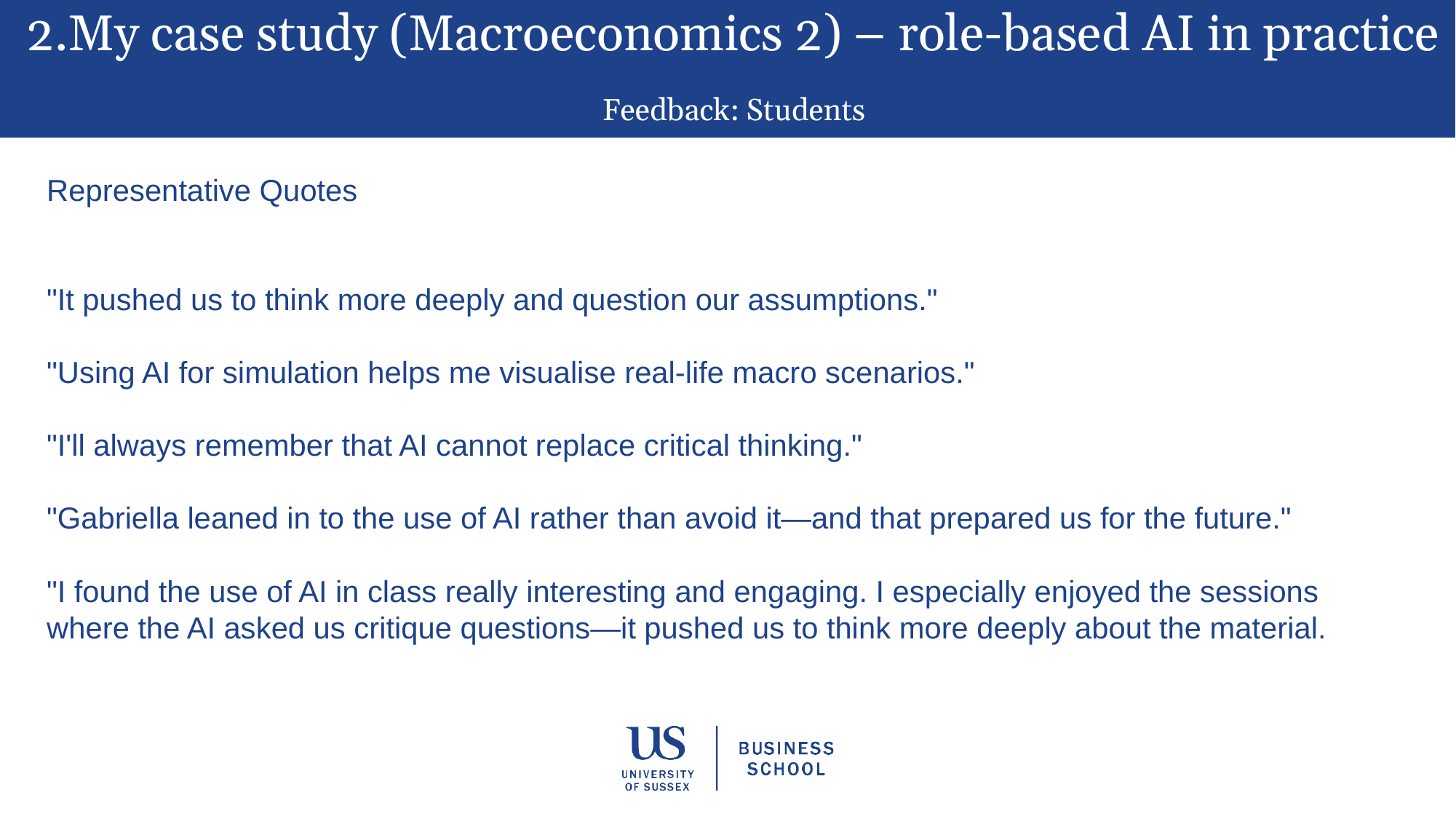

2.My case study (Macroeconomics 2) – role-based AI in practice
Feedback: Students
Representative Quotes

"It pushed us to think more deeply and question our assumptions."
"Using AI for simulation helps me visualise real-life macro scenarios."
"I'll always remember that AI cannot replace critical thinking."
"Gabriella leaned in to the use of AI rather than avoid it—and that prepared us for the future."
"I found the use of AI in class really interesting and engaging. I especially enjoyed the sessions where the AI asked us critique questions—it pushed us to think more deeply about the material.